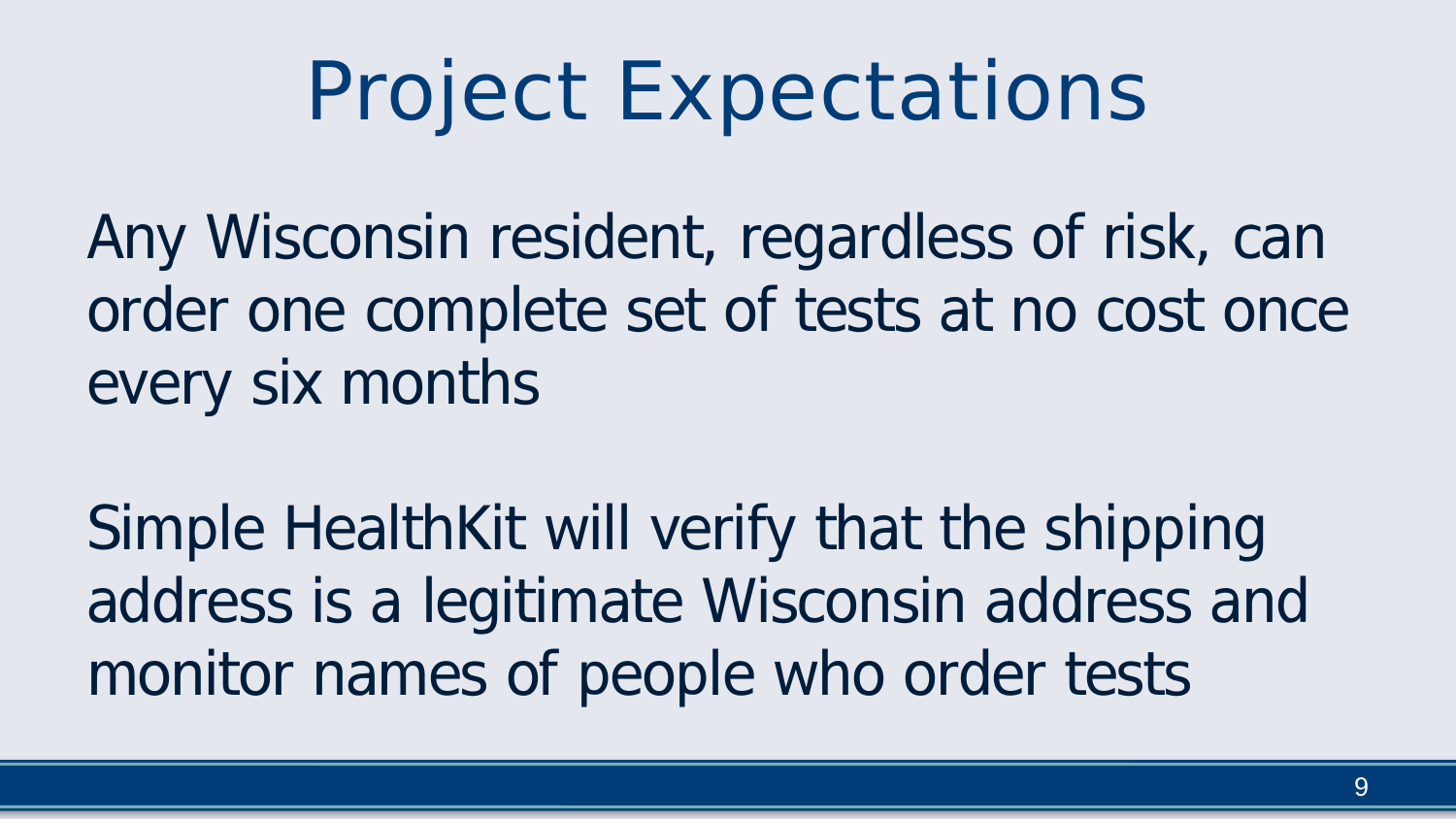

# Project Expectations
Any Wisconsin resident, regardless of risk, can order one complete set of tests at no cost once every six months

Simple HealthKit will verify that the shipping address is a legitimate Wisconsin address and monitor names of people who order tests

9